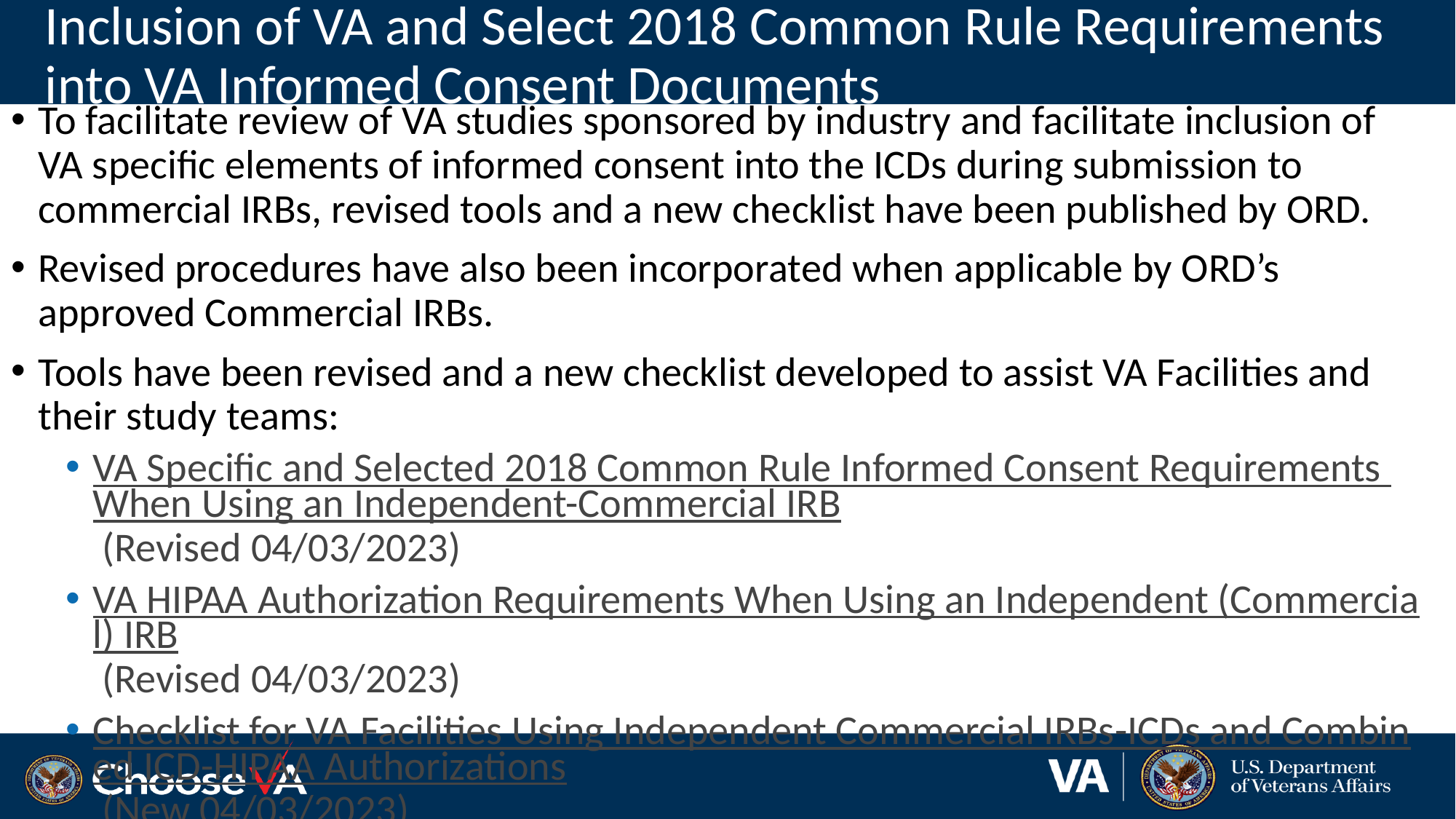

# Inclusion of VA and Select 2018 Common Rule Requirements into VA Informed Consent Documents
To facilitate review of VA studies sponsored by industry and facilitate inclusion of VA specific elements of informed consent into the ICDs during submission to commercial IRBs, revised tools and a new checklist have been published by ORD.
Revised procedures have also been incorporated when applicable by ORD’s approved Commercial IRBs.
Tools have been revised and a new checklist developed to assist VA Facilities and their study teams:
VA Specific and Selected 2018 Common Rule Informed Consent Requirements When Using an Independent-Commercial IRB (Revised 04/03/2023)
VA HIPAA Authorization Requirements When Using an Independent (Commercial) IRB (Revised 04/03/2023)
Checklist for VA Facilities Using Independent Commercial IRBs-ICDs and Combined ICD-HIPAA Authorizations (New 04/03/2023)